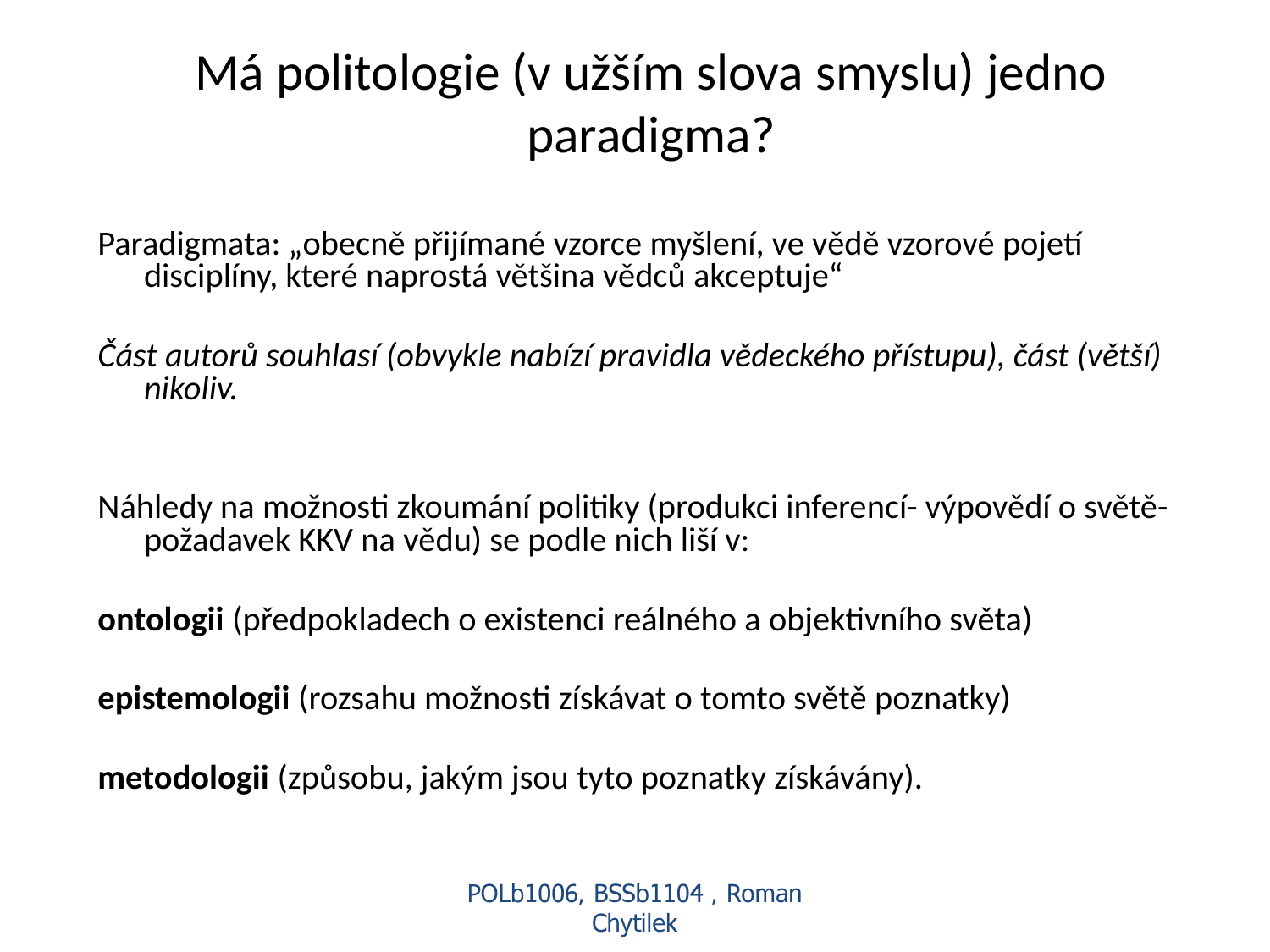

# Má politologie (v užším slova smyslu) jedno paradigma?
Paradigmata: „obecně přijímané vzorce myšlení, ve vědě vzorové pojetí disciplíny, které naprostá většina vědců akceptuje“

Část autorů souhlasí (obvykle nabízí pravidla vědeckého přístupu), část (větší) nikoliv.

Náhledy na možnosti zkoumání politiky (produkci inferencí- výpovědí o světě- požadavek KKV na vědu) se podle nich liší v:

ontologii (předpokladech o existenci reálného a objektivního světa)

epistemologii (rozsahu možnosti získávat o tomto světě poznatky)

metodologii (způsobu, jakým jsou tyto poznatky získávány).

POLb1006, BSSb1104 , Roman Chytilek